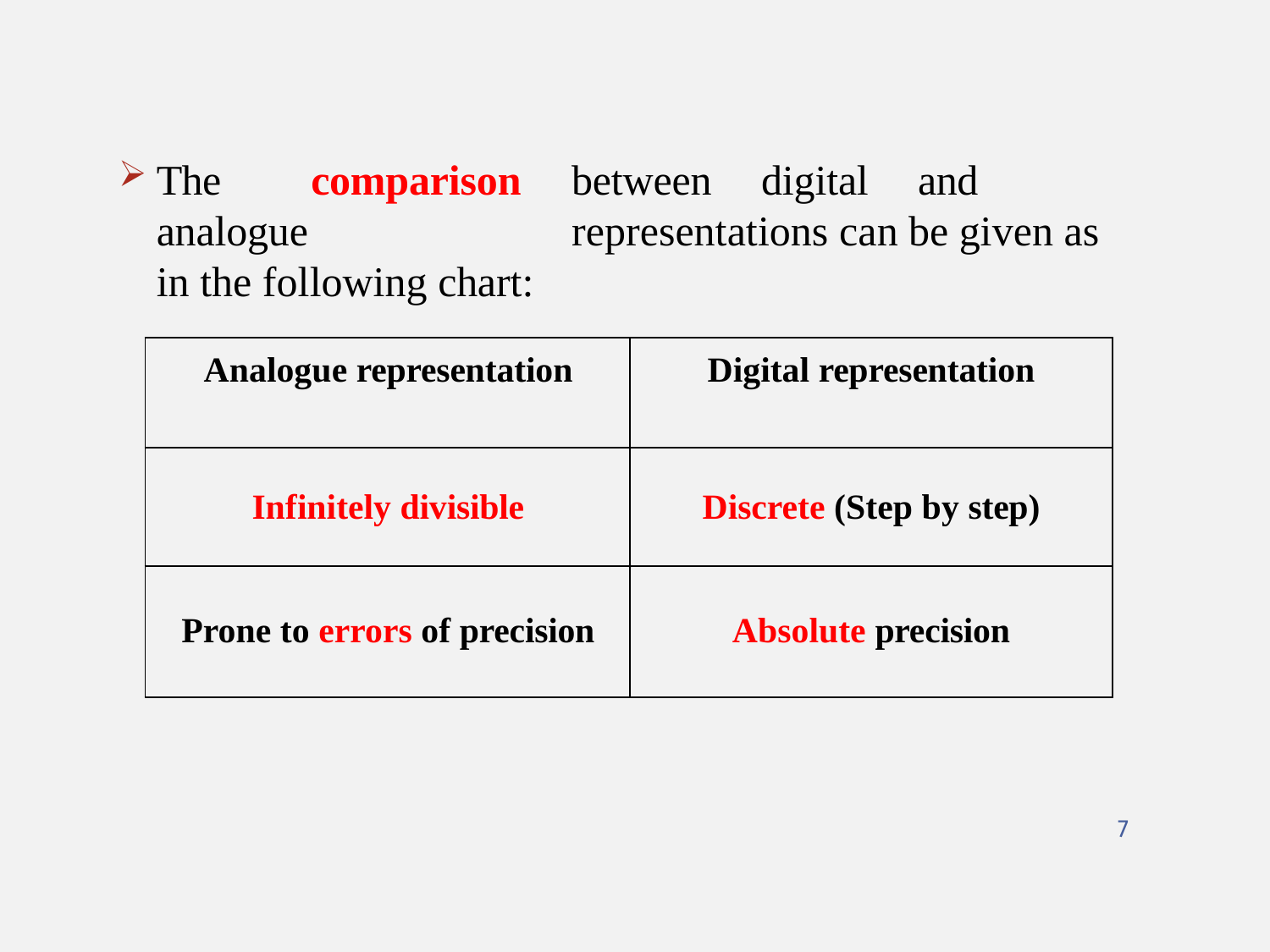

The	comparison	between	digital	and	analogue 	representations can be given as in the following chart:
| Analogue representation | Digital representation |
| --- | --- |
| Infinitely divisible | Discrete (Step by step) |
| Prone to errors of precision | Absolute precision |
7